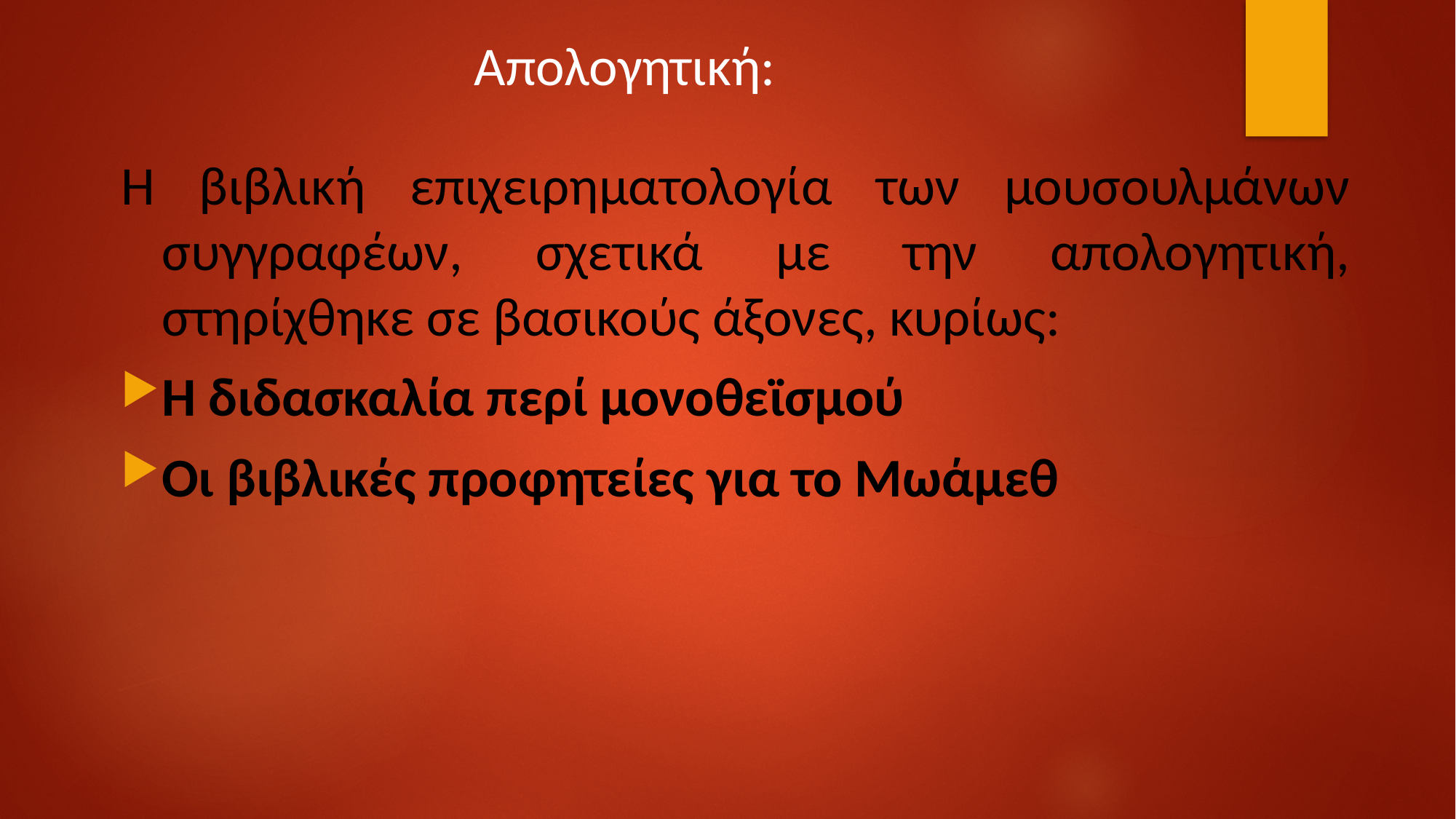

# Απολογητική:
Η βιβλική επιχειρηματολογία των μουσουλμάνων συγγραφέων, σχετικά με την απολογητική, στηρίχθηκε σε βασικούς άξονες, κυρίως:
Η διδασκαλία περί μονοθεϊσμού
Οι βιβλικές προφητείες για το Μωάμεθ